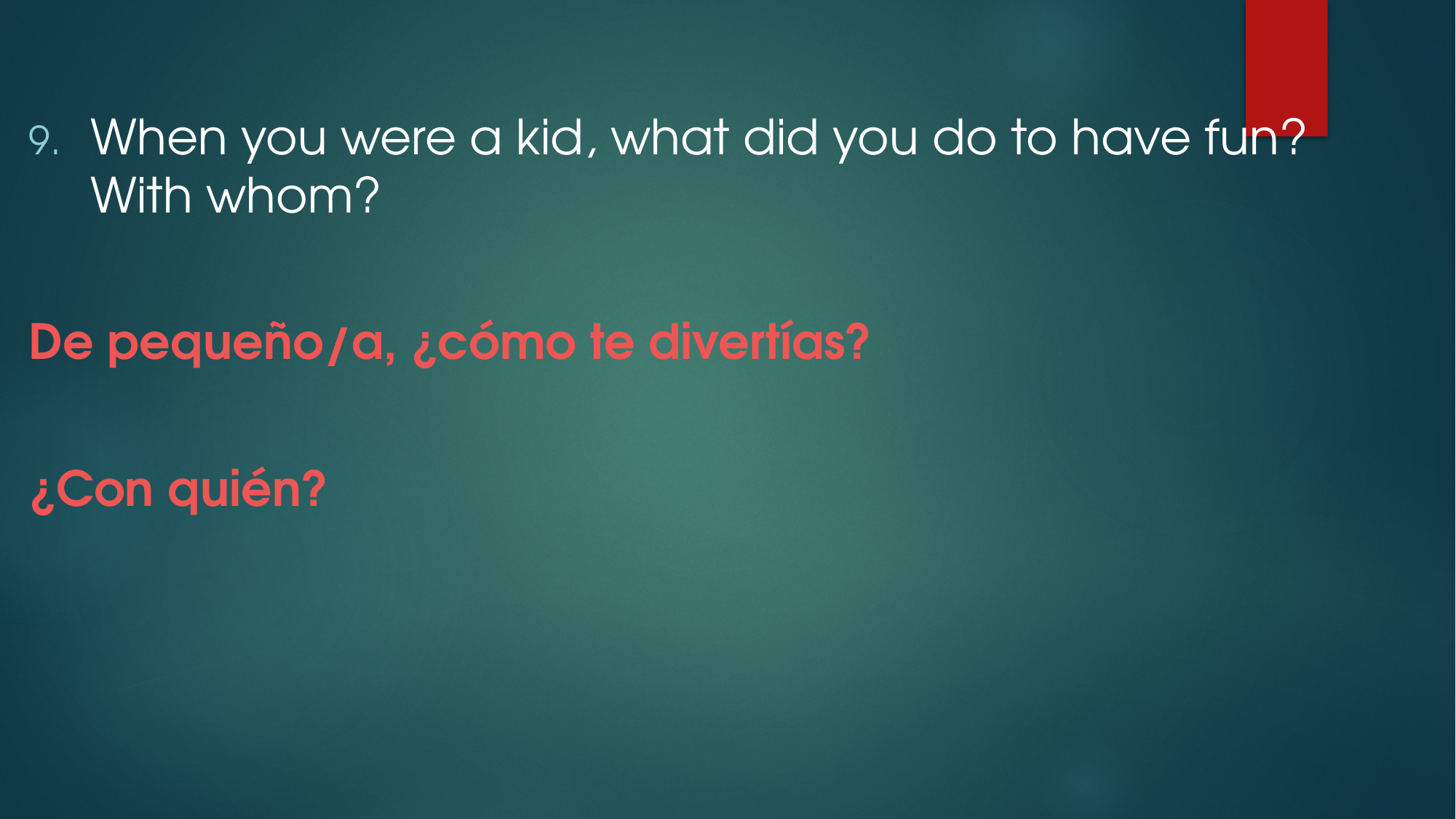

When you were a kid, what did you do to have fun?  With whom?

De pequeño/a, ¿cómo te divertías?

¿Con quién?